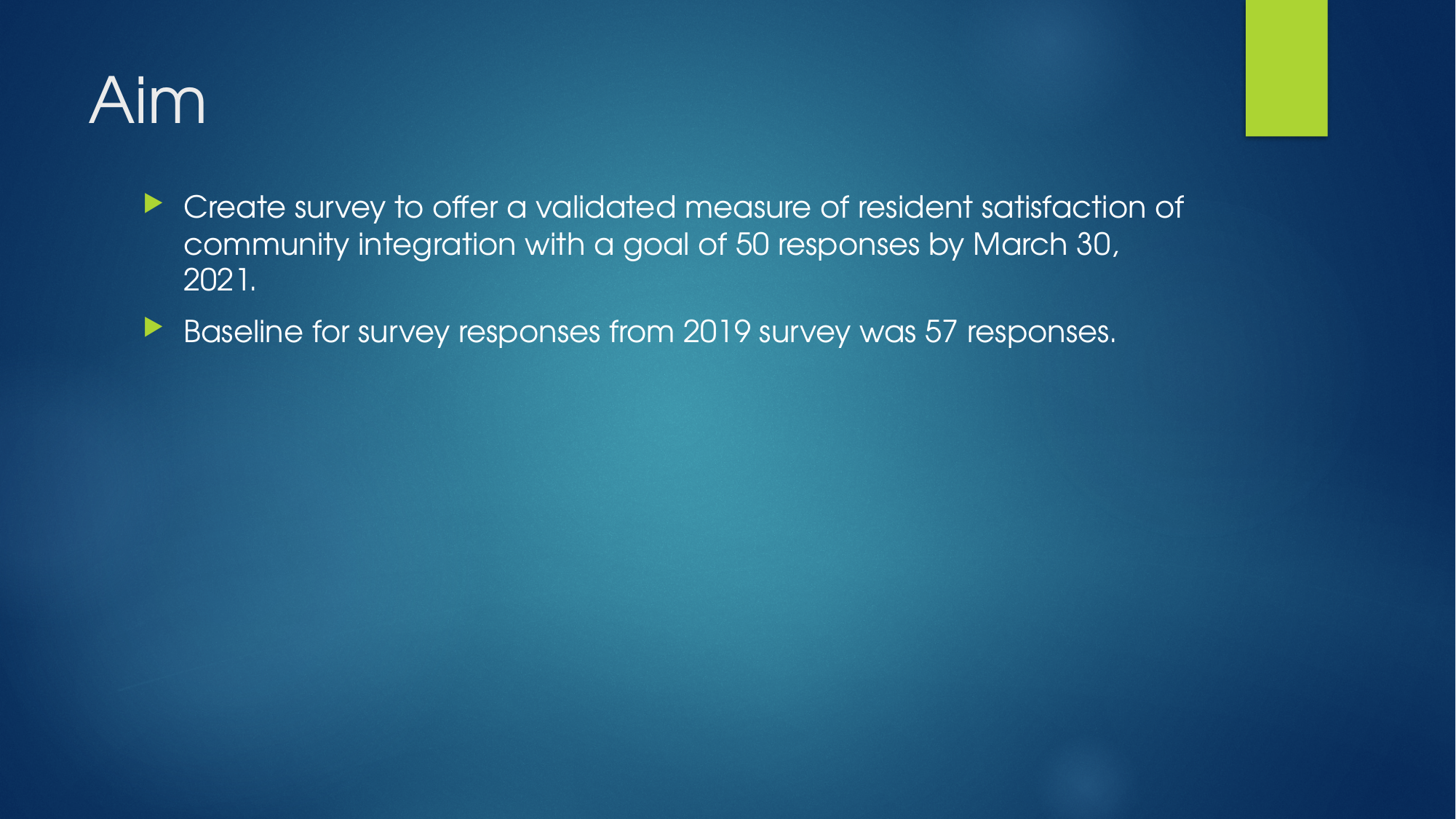

# Aim
Create survey to offer a validated measure of resident satisfaction of community integration with a goal of 50 responses by March 30, 2021.
Baseline for survey responses from 2019 survey was 57 responses.